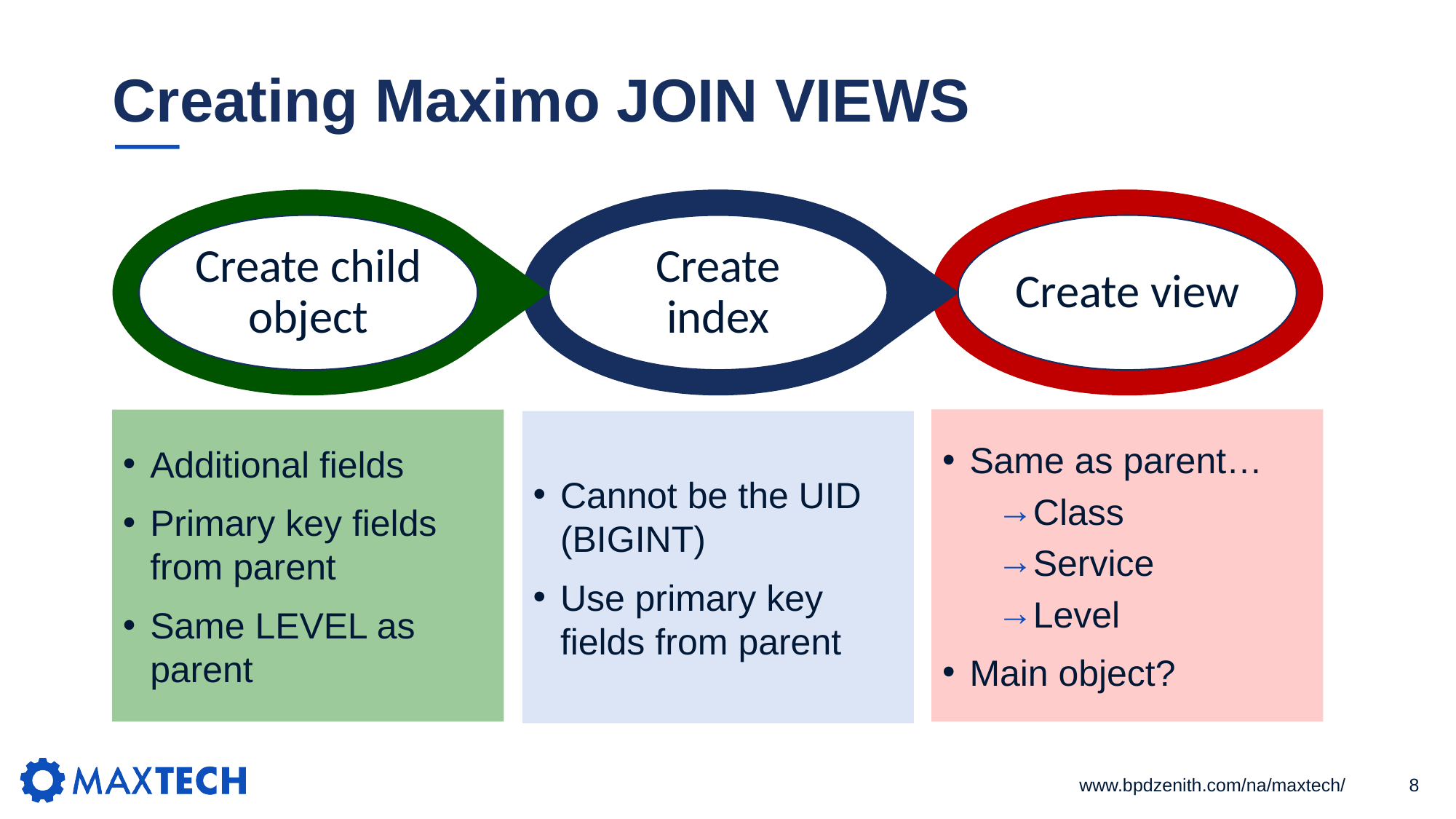

# Creating Maximo JOIN VIEWS

Create index

Create view

Create child object
Additional fields
Primary key fields from parent
Same LEVEL as parent
Same as parent…
Class
Service
Level
Main object?
Cannot be the UID (BIGINT)
Use primary key fields from parent